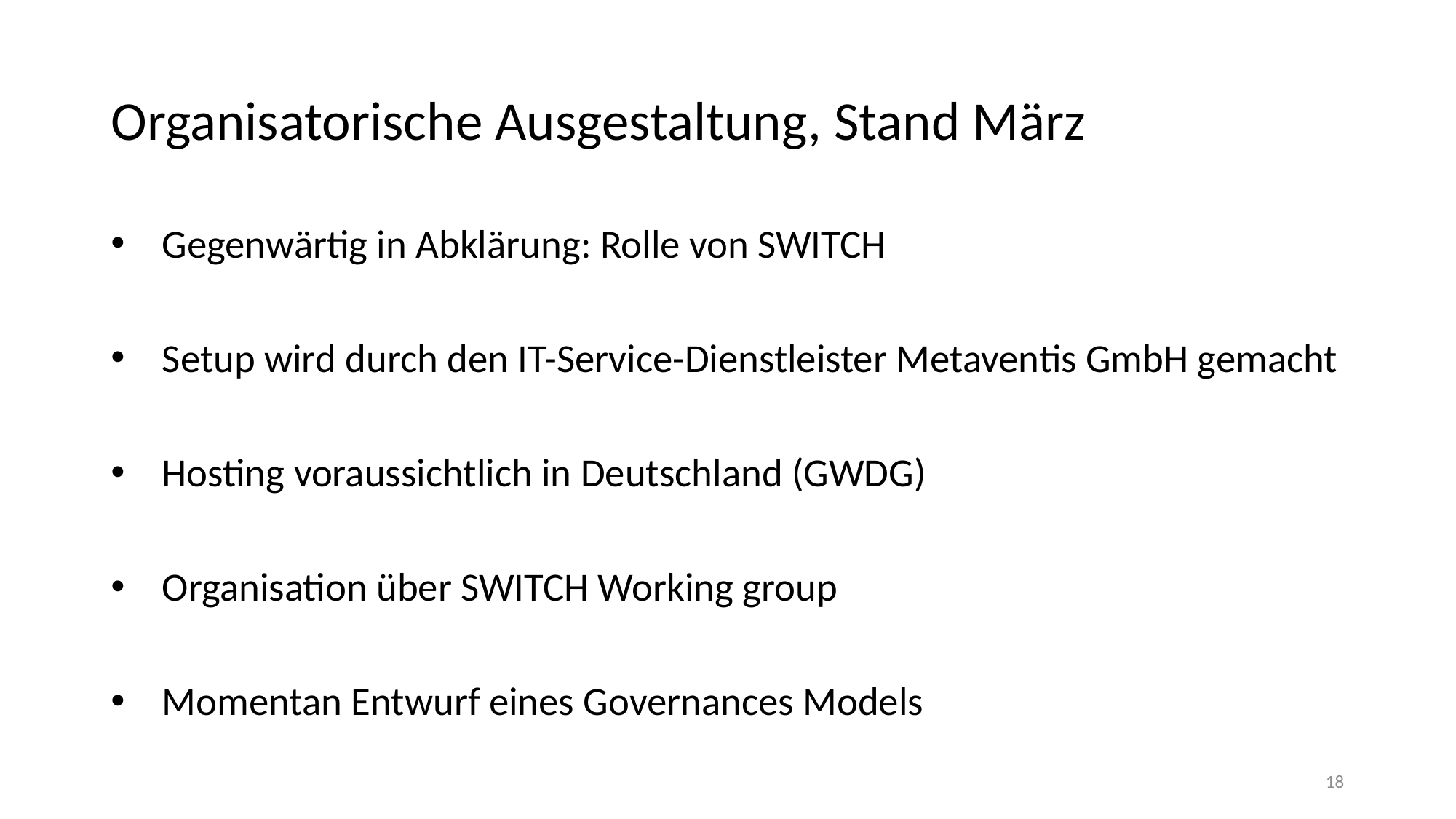

# Organisatorische Ausgestaltung, Stand März
Gegenwärtig in Abklärung: Rolle von SWITCH

Setup wird durch den IT-Service-Dienstleister Metaventis GmbH gemacht

Hosting voraussichtlich in Deutschland (GWDG)

Organisation über SWITCH Working group

Momentan Entwurf eines Governances Models

18